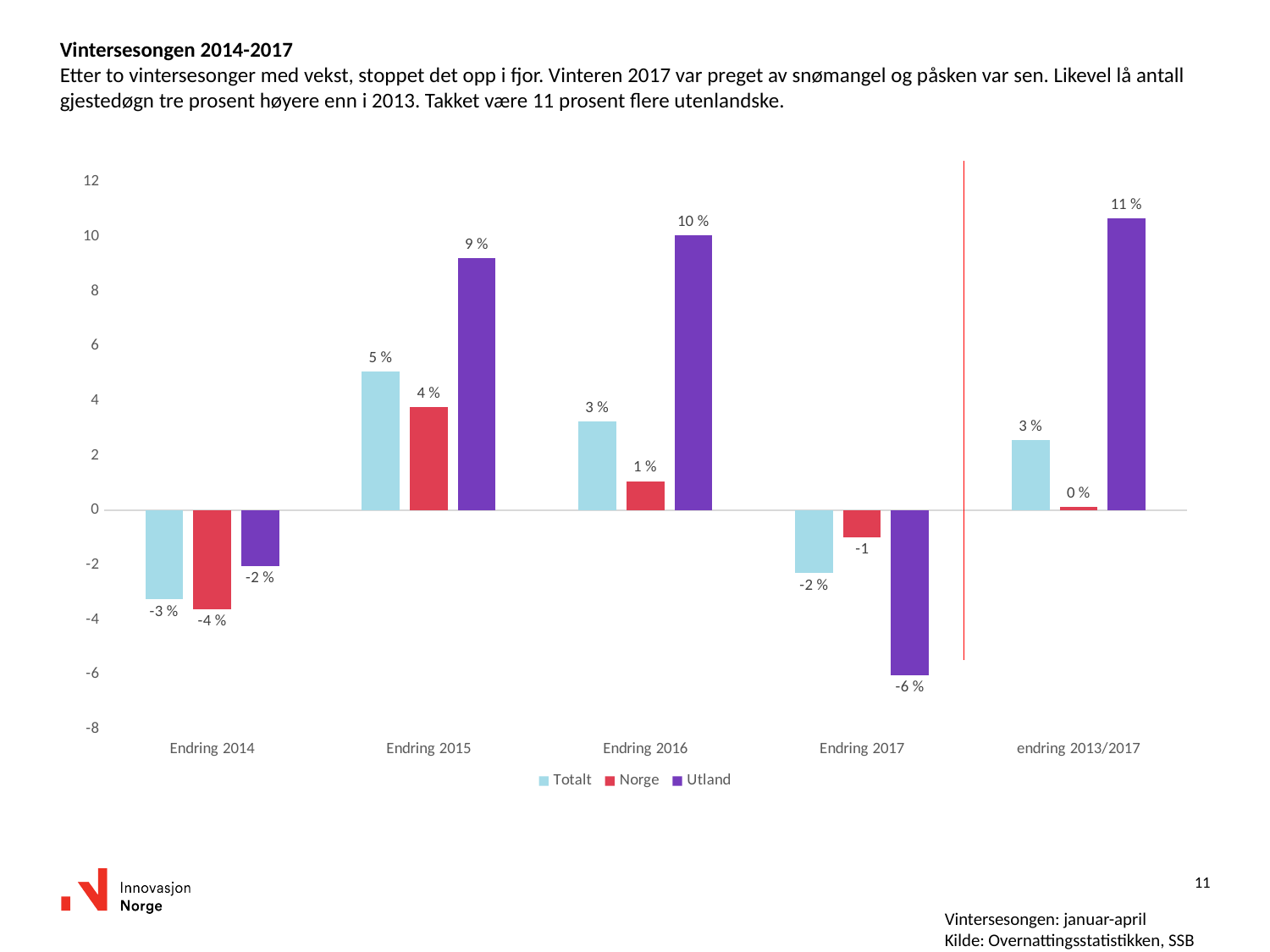

# Vintersesongen 2014-2017 Etter to vintersesonger med vekst, stoppet det opp i fjor. Vinteren 2017 var preget av snømangel og påsken var sen. Likevel lå antall gjestedøgn tre prosent høyere enn i 2013. Takket være 11 prosent flere utenlandske.

### Chart

| Category | Totalt | Norge | Utland |
|---|---|---|---|
| Endring 2014 | -3.2442225168279606 | -3.609555969281047 | -2.03564463518326 |
| Endring 2015 | 5.061154932038335 | 3.78349424812896 | 9.219941452300077 |
| Endring 2016 | 3.2626482480058883 | 1.070175661226287 | 10.043927329035583 |
| Endring 2017 | -2.287241634700294 | -0.9744641109565038 | -6.016526147507989 |
| endring 2013/2017 | 2.568406810876283 | 0.12268587997685643 | 10.659218648426318 |
11
Vintersesongen: januar-april
Kilde: Overnattingsstatistikken, SSB